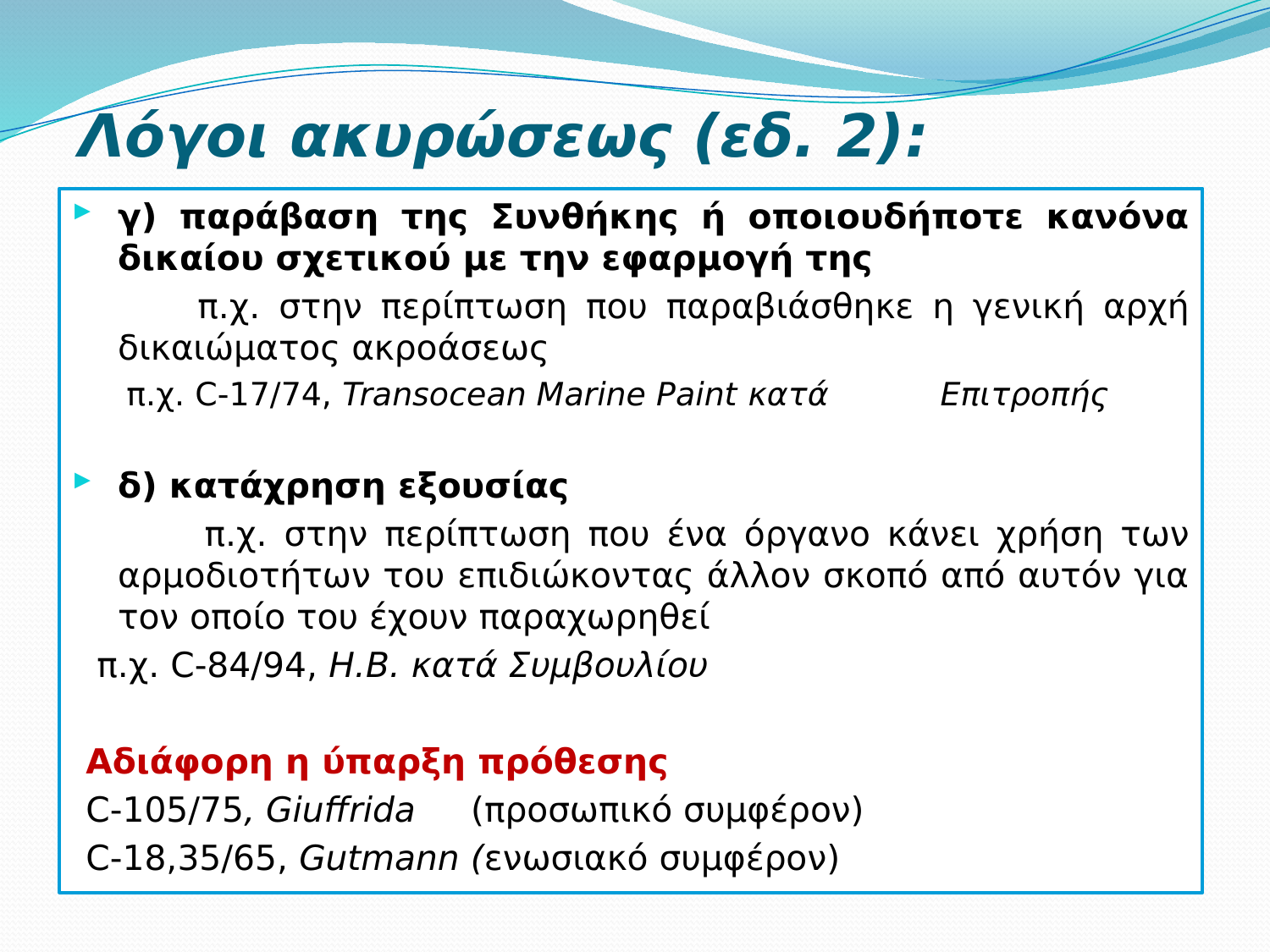

# Λόγοι ακυρώσεως (εδ. 2):
γ) παράβαση της Συνθήκης ή οποιουδήποτε κανόνα δικαίου σχετικού με την εφαρμογή της
      π.χ. στην περίπτωση που παραβιάσθηκε η γενική αρχή δικαιώματος ακροάσεως
    π.χ. C-17/74, Transocean Marine Paint κατά           Επιτροπής

δ) κατάχρηση εξουσίας
       π.χ. στην περίπτωση που ένα όργανο κάνει χρήση των αρμοδιοτήτων του επιδιώκοντας άλλον σκοπό από αυτόν για τον οποίο του έχουν παραχωρηθεί
 π.χ. C-84/94, Η.Β. κατά Συμβουλίου

Αδιάφορη η ύπαρξη πρόθεσης
C-105/75, Giuffrida     (προσωπικό συμφέρον)
C-18,35/65, Gutmann (ενωσιακό συμφέρον)